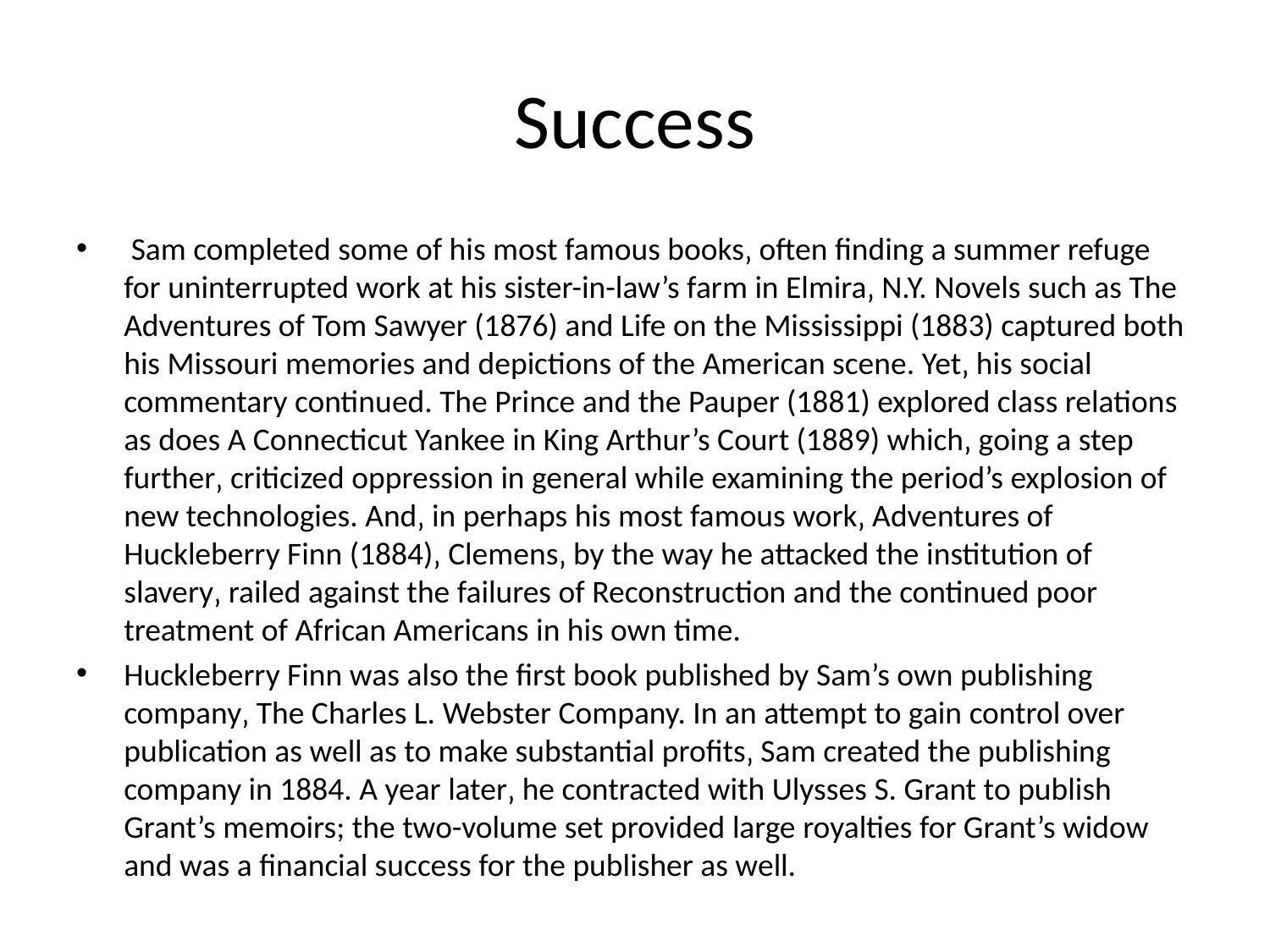

# Success
 Sam completed some of his most famous books‚ often finding a summer refuge for uninterrupted work at his sister-in-law’s farm in Elmira‚ N.Y. Novels such as The Adventures of Tom Sawyer (1876) and Life on the Mississippi (1883) captured both his Missouri memories and depictions of the American scene. Yet‚ his social commentary continued. The Prince and the Pauper (1881) explored class relations as does A Connecticut Yankee in King Arthur’s Court (1889) which‚ going a step further‚ criticized oppression in general while examining the period’s explosion of new technologies. And‚ in perhaps his most famous work‚ Adventures of Huckleberry Finn (1884)‚ Clemens‚ by the way he attacked the institution of slavery‚ railed against the failures of Reconstruction and the continued poor treatment of African Americans in his own time.
Huckleberry Finn was also the first book published by Sam’s own publishing company‚ The Charles L. Webster Company. In an attempt to gain control over publication as well as to make substantial profits‚ Sam created the publishing company in 1884. A year later‚ he contracted with Ulysses S. Grant to publish Grant’s memoirs; the two-volume set provided large royalties for Grant’s widow and was a financial success for the publisher as well.